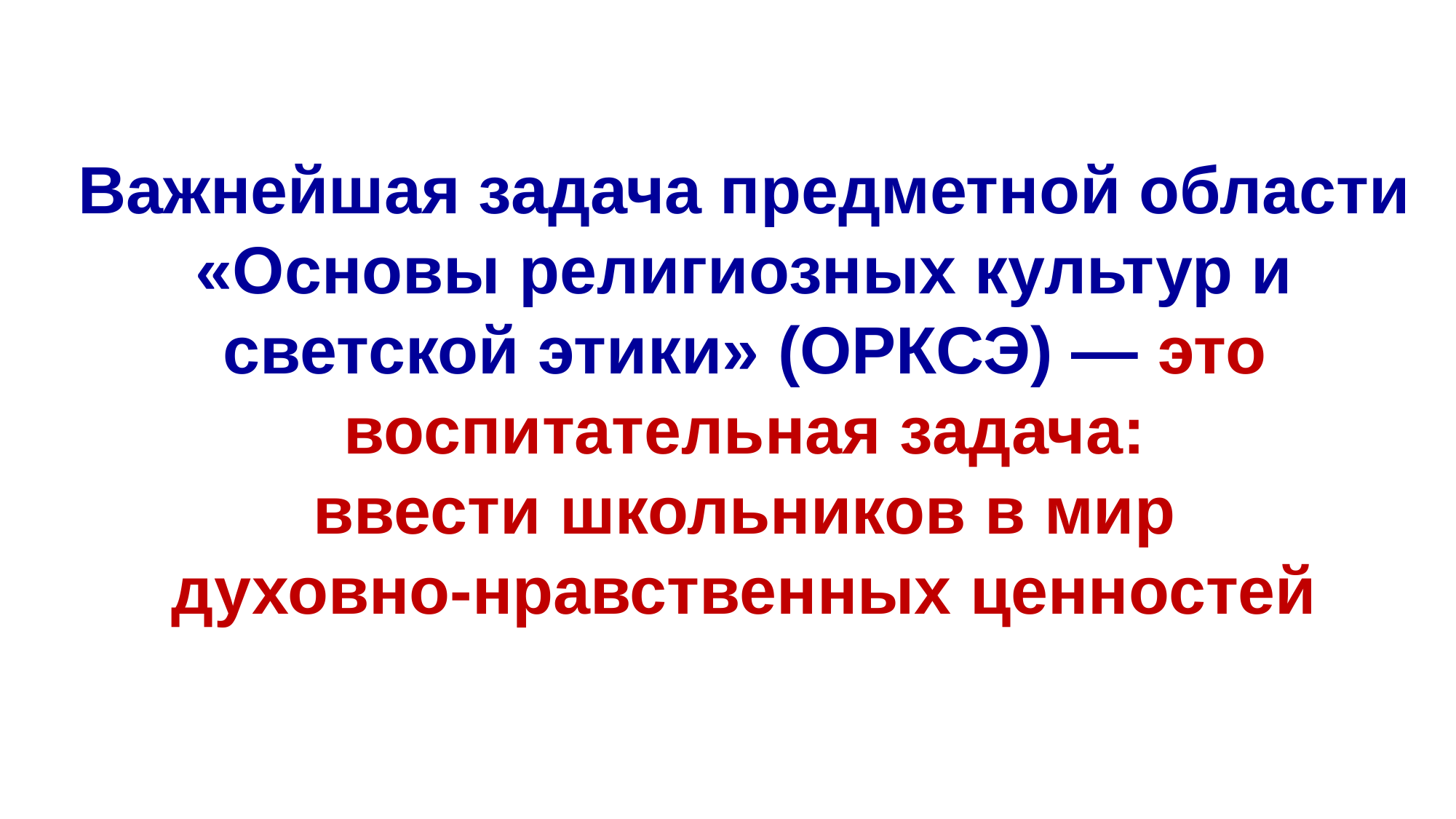

Важнейшая задача предметной области «Основы религиозных культур и светской этики» (ОРКСЭ) — это воспитательная задача:
 ввести школьников в мир
духовно-нравственных ценностей